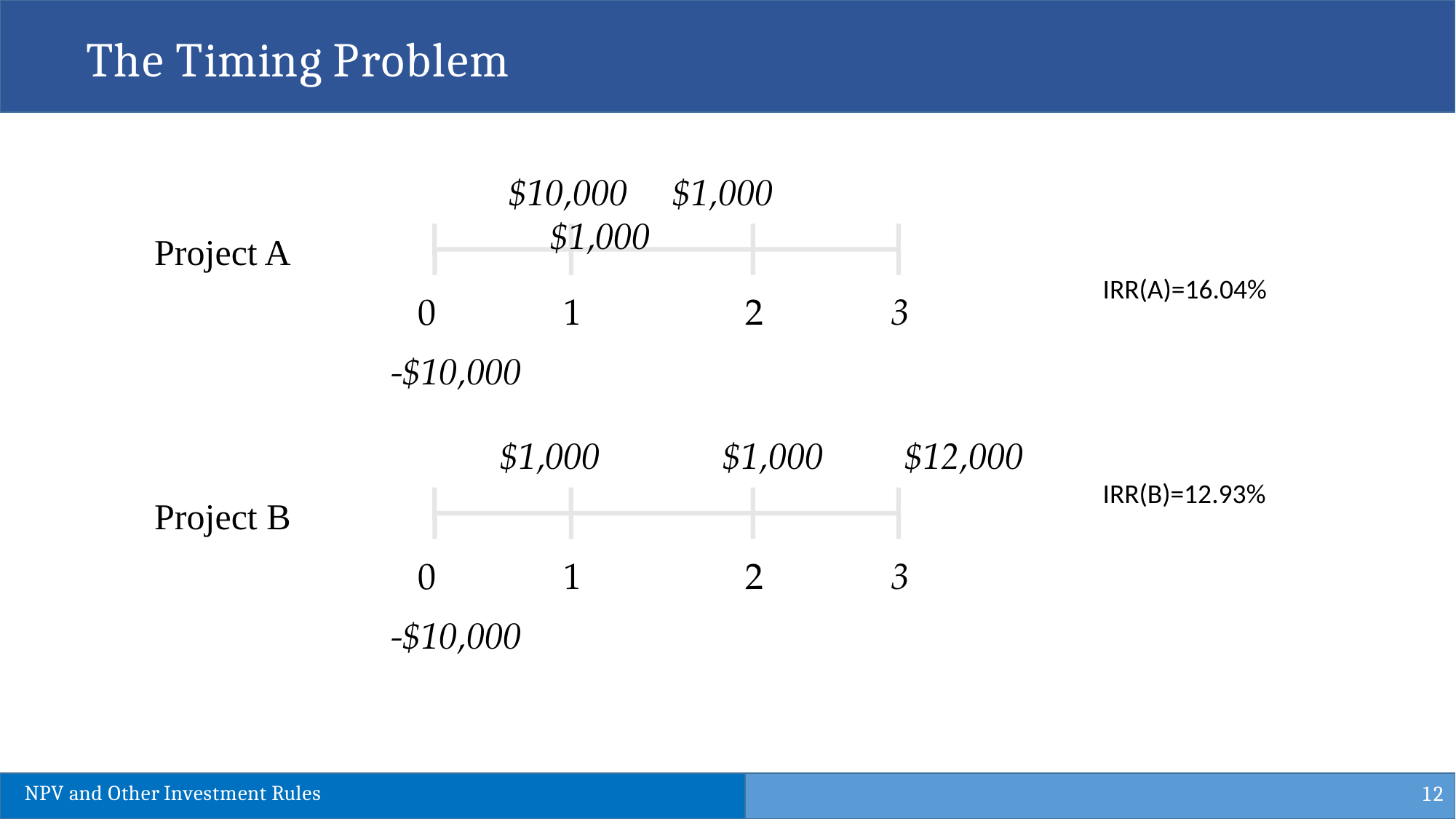

The Timing Problem
$10,000     $1,000	$1,000

Project A

0	    1	        	2         	    3
-$10,000

IRR(A)=16.04%
$1,000	        $1,000	    $12,000

Project B

0	    1	        	2         	    3
-$10,000
IRR(B)=12.93%
12

NPV and Other Investment Rules